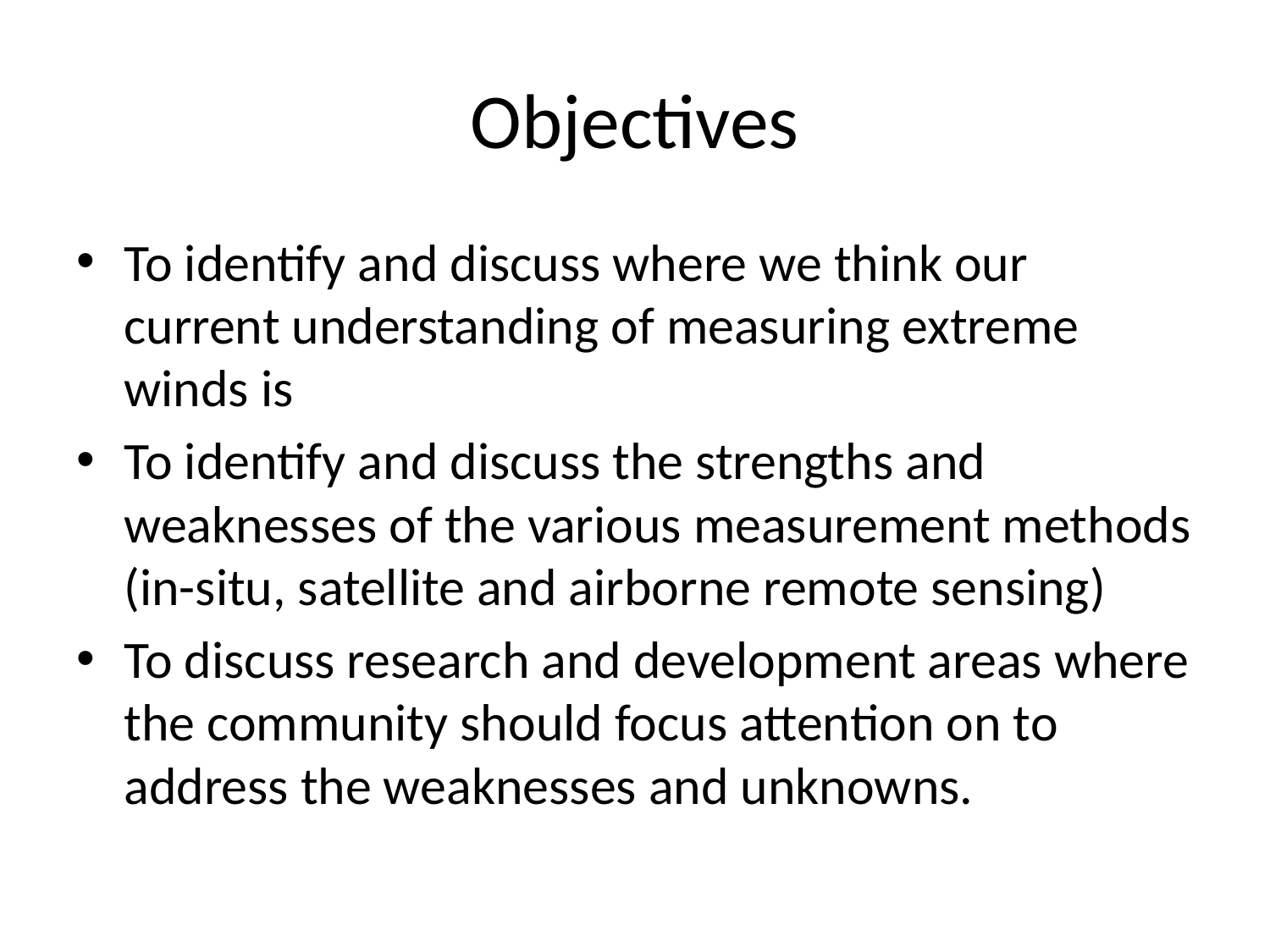

# Objectives
To identify and discuss where we think our current understanding of measuring extreme winds is
To identify and discuss the strengths and weaknesses of the various measurement methods (in-situ, satellite and airborne remote sensing)
To discuss research and development areas where the community should focus attention on to address the weaknesses and unknowns.